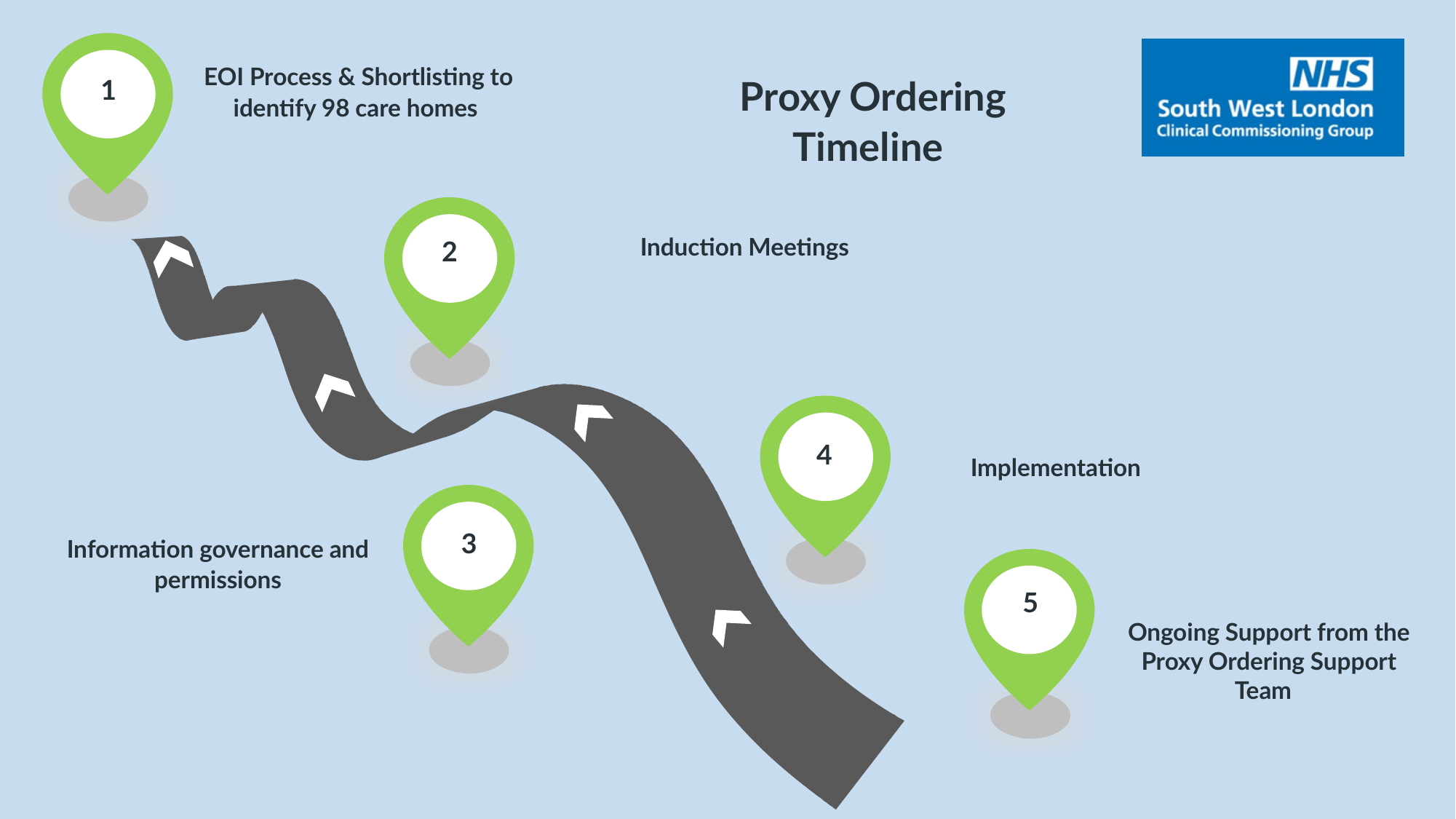

1
EOI Process & Shortlisting to identify 98 care homes

2
Induction Meetings

4
Implementation

3
Information governance and permissions
Proxy Ordering Timeline

5
Ongoing Support from the Proxy Ordering Support Team